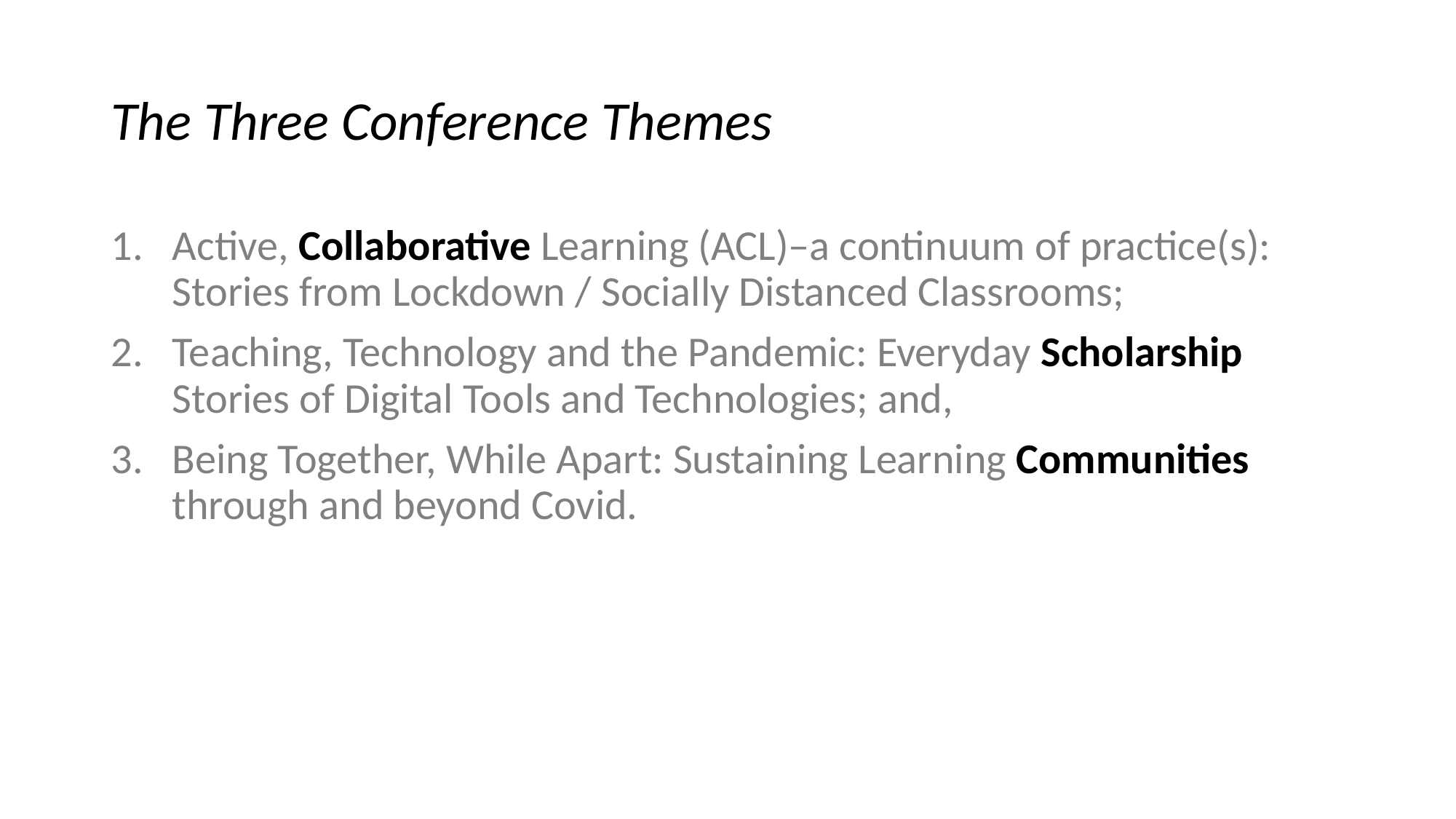

# The Three Conference Themes
Active, Collaborative Learning (ACL)–a continuum of practice(s): Stories from Lockdown / Socially Distanced Classrooms;
Teaching, Technology and the Pandemic: Everyday Scholarship Stories of Digital Tools and Technologies; and,
Being Together, While Apart: Sustaining Learning Communities through and beyond Covid.